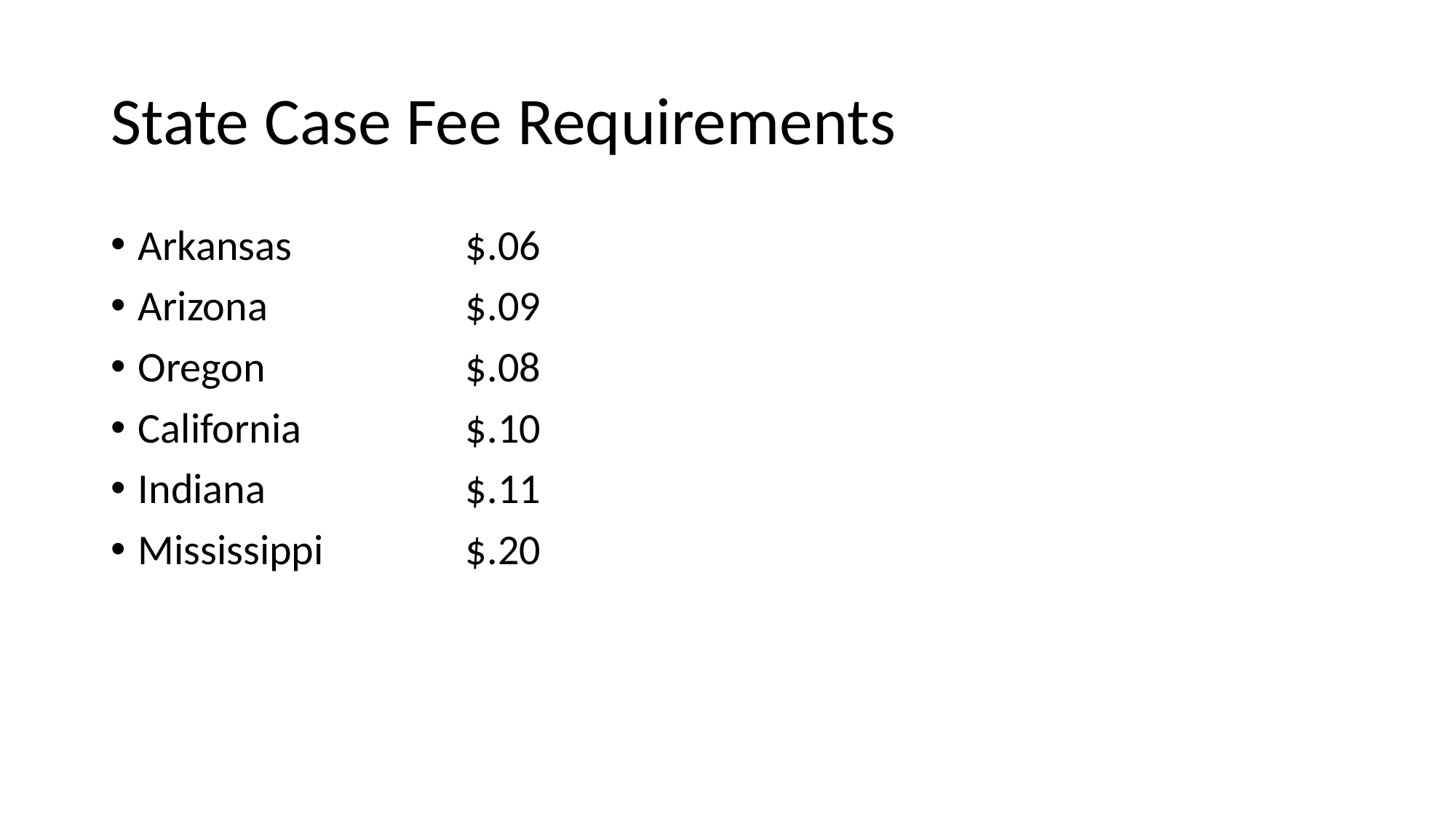

# State Case Fee Requirements
Arkansas		$.06
Arizona		$.09
Oregon		$.08
California		$.10
Indiana		$.11
Mississippi		$.20